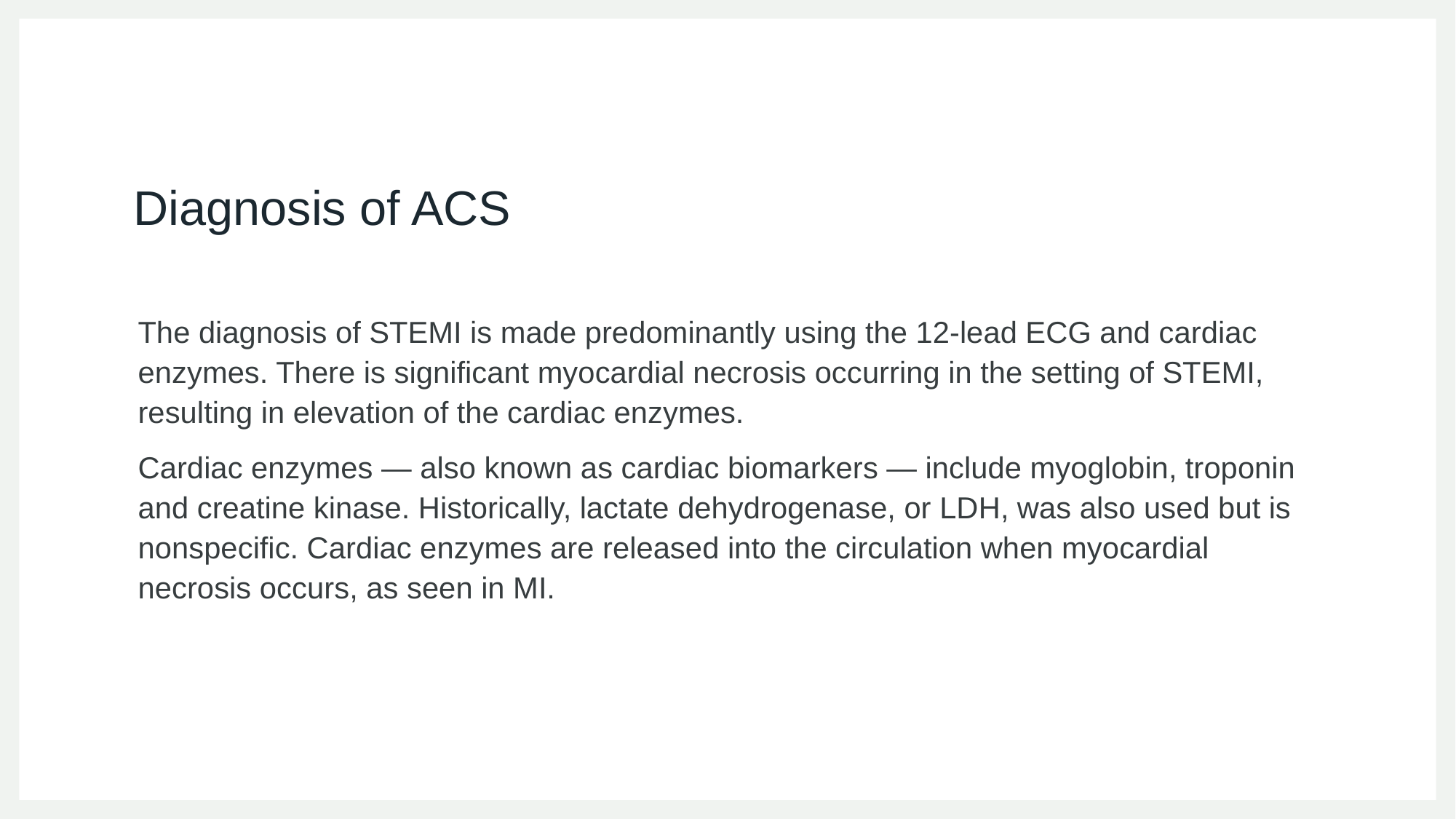

# Diagnosis of ACS

The diagnosis of STEMI is made predominantly using the 12-lead ECG and cardiac enzymes. There is significant myocardial necrosis occurring in the setting of STEMI, resulting in elevation of the cardiac enzymes.
Cardiac enzymes — also known as cardiac biomarkers — include myoglobin, troponin and creatine kinase. Historically, lactate dehydrogenase, or LDH, was also used but is nonspecific. Cardiac enzymes are released into the circulation when myocardial necrosis occurs, as seen in MI.